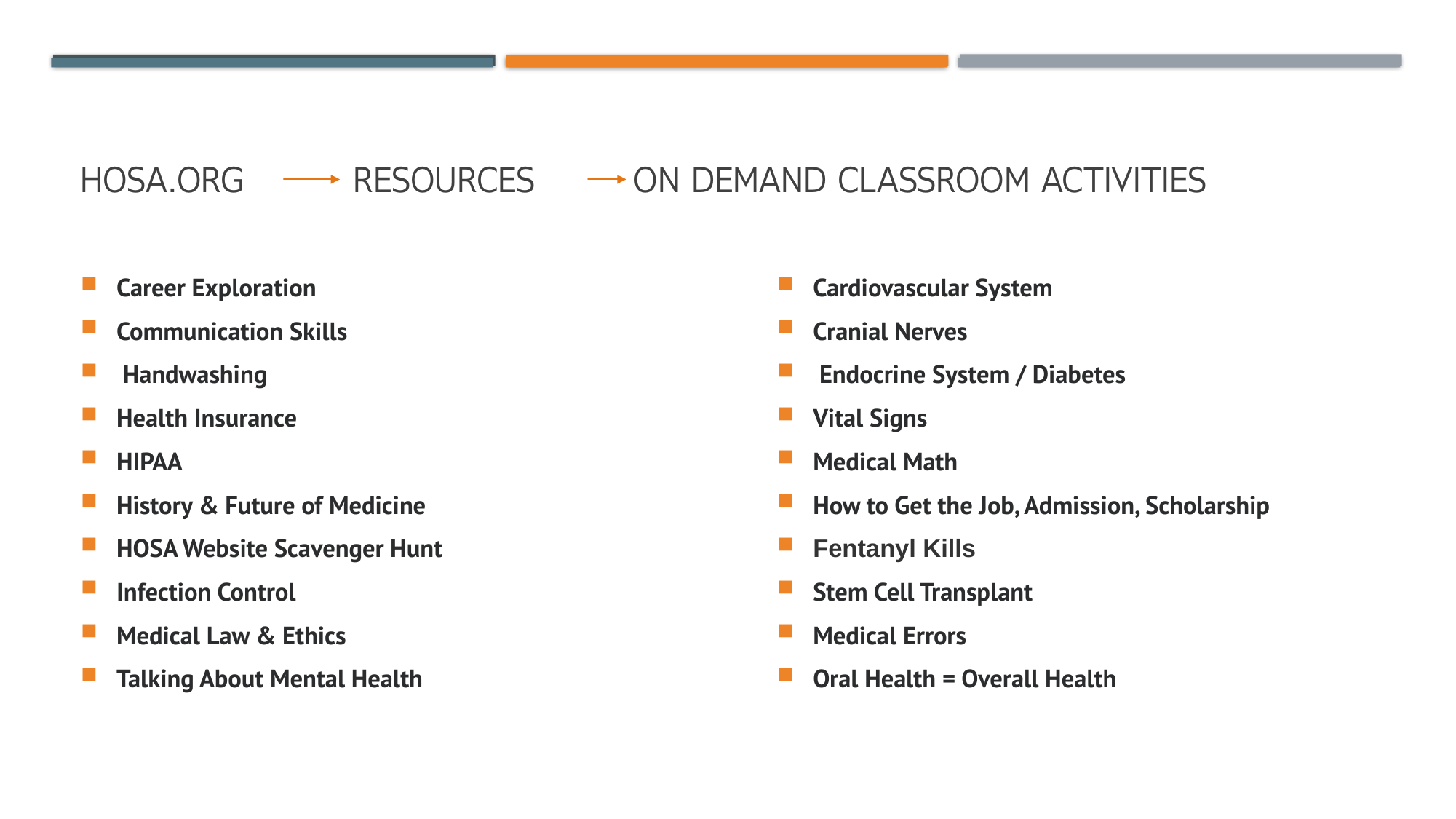

# Hosa.org          Resources         On Demand Classroom Activities
Career Exploration
Communication Skills
 Handwashing
Health Insurance
HIPAA
History & Future of Medicine
HOSA Website Scavenger Hunt
Infection Control
Medical Law & Ethics
Talking About Mental Health

Cardiovascular System
Cranial Nerves
 Endocrine System / Diabetes
Vital Signs
Medical Math
How to Get the Job, Admission, Scholarship
Fentanyl Kills
Stem Cell Transplant
Medical Errors
Oral Health = Overall Health